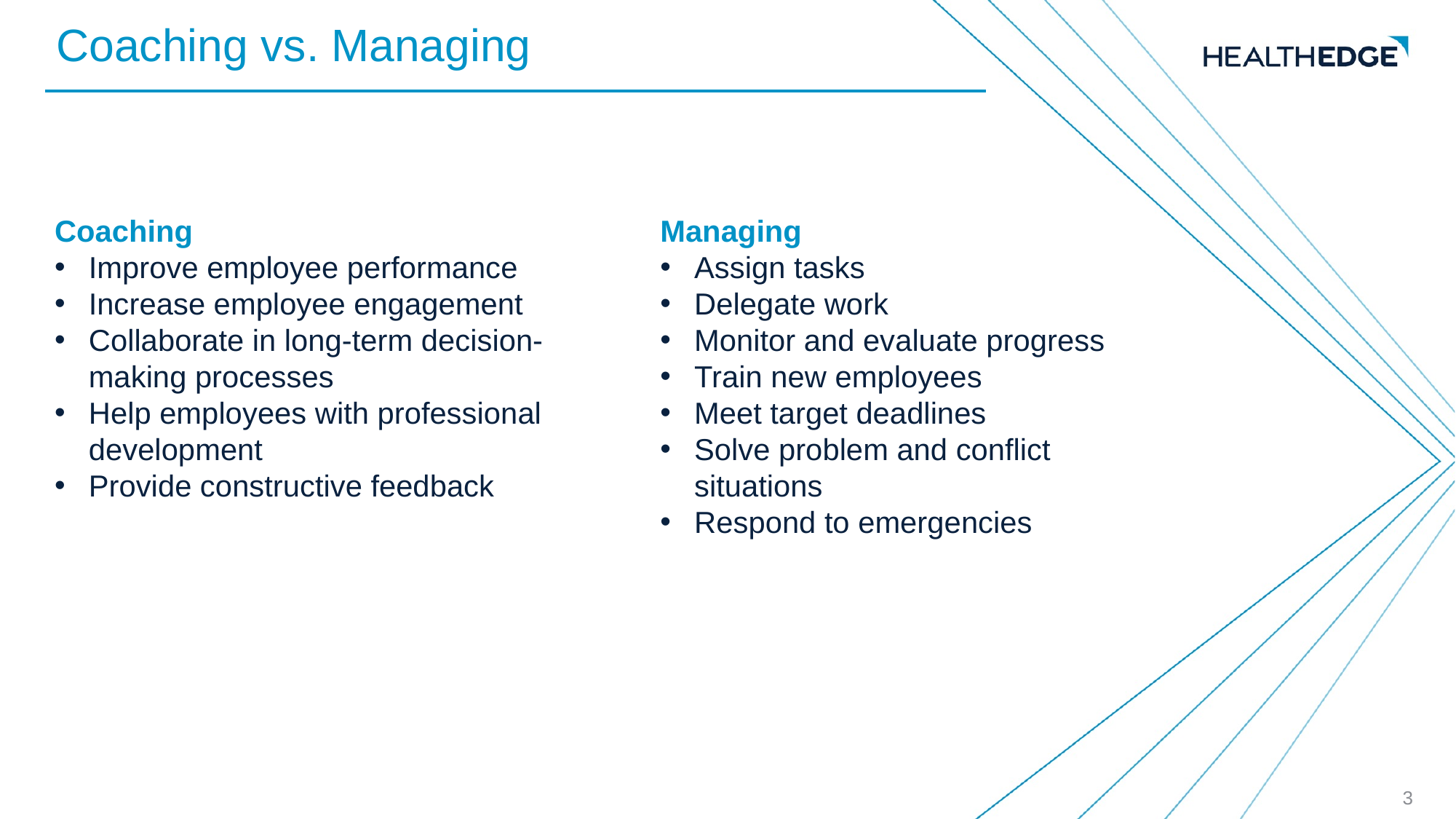

Coaching vs. Managing
Coaching
Improve employee performance
Increase employee engagement
Collaborate in long-term decision-making processes
Help employees with professional development
Provide constructive feedback
Managing
Assign tasks
Delegate work
Monitor and evaluate progress
Train new employees
Meet target deadlines
Solve problem and conflict situations
Respond to emergencies
3